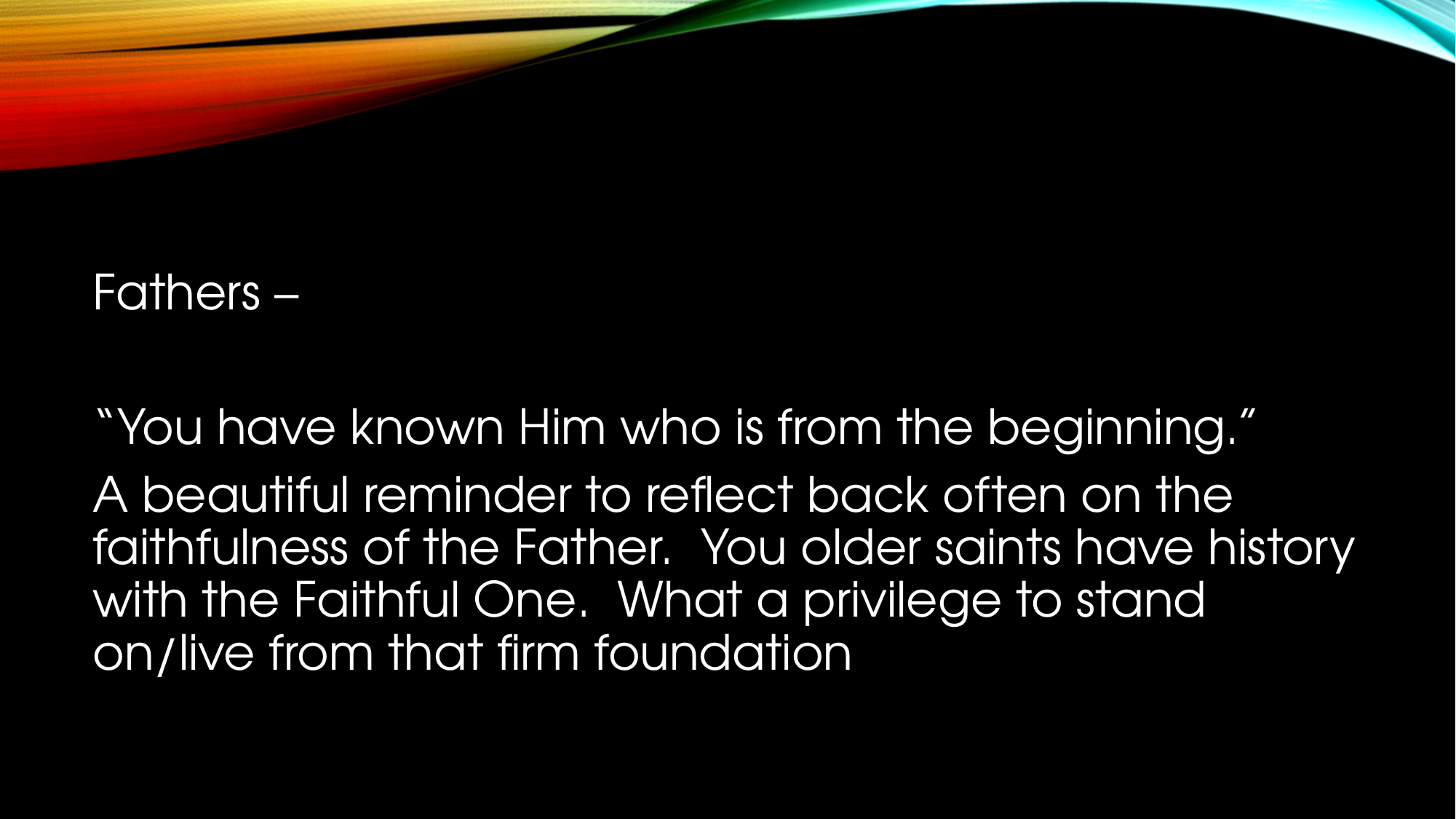

#
Fathers –

“You have known Him who is from the beginning.”
A beautiful reminder to reflect back often on the faithfulness of the Father.  You older saints have history with the Faithful One.  What a privilege to stand on/live from that firm foundation